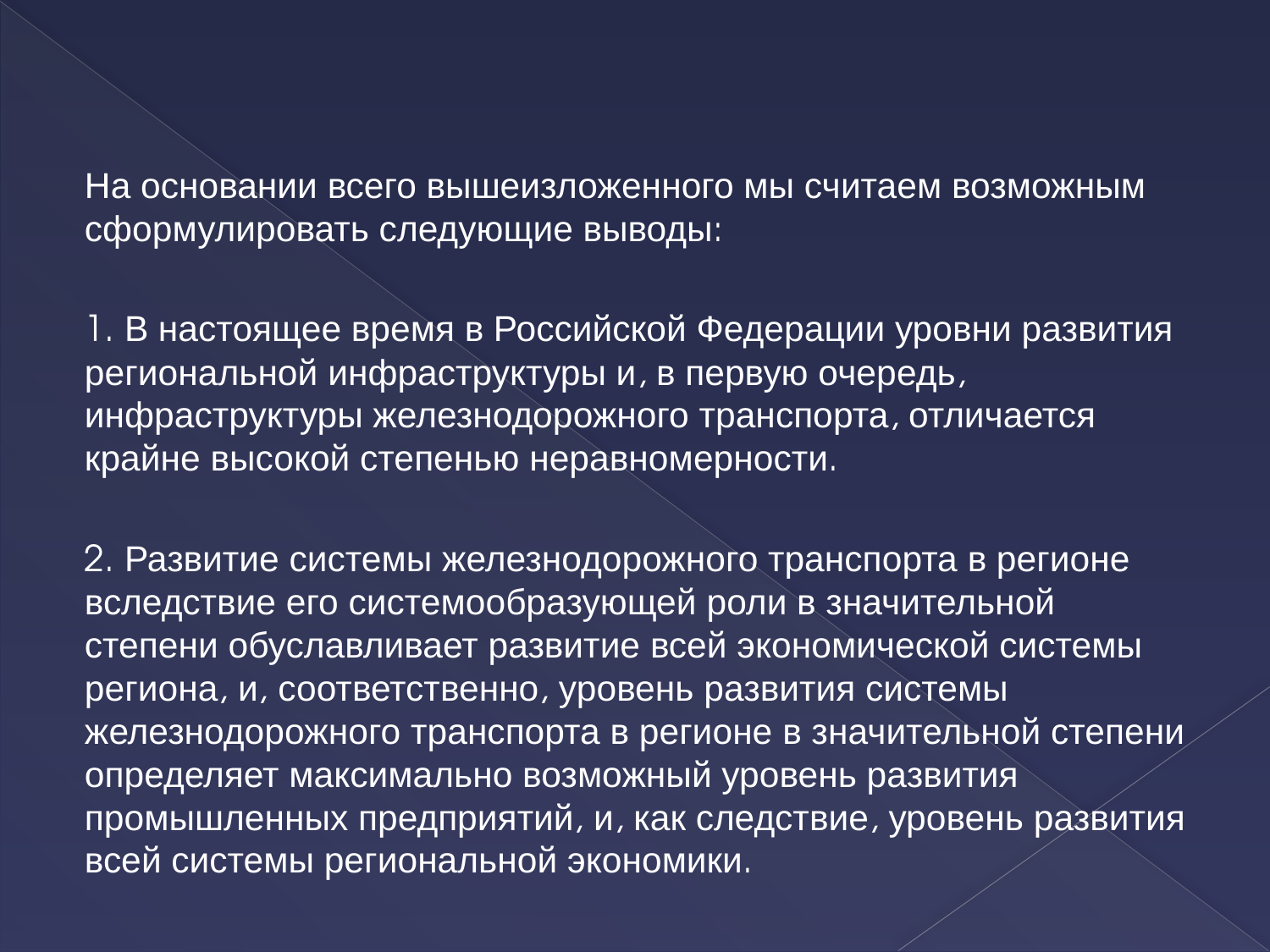

#
На основании всего вышеизложенного мы считаем возможным сформулировать следующие выводы:

1. В настоящее время в Российской Федерации уровни развития региональной инфраструктуры и, в первую очередь, инфраструктуры железнодорожного транспорта, отличается крайне высокой степенью неравномерности.

2. Развитие системы железнодорожного транспорта в регионе вследствие его системообразующей роли в значительной степени обуславливает развитие всей экономической системы региона, и, соответственно, уровень развития системы железнодорожного транспорта в регионе в значительной степени определяет максимально возможный уровень развития промышленных предприятий, и, как следствие, уровень развития всей системы региональной экономики.